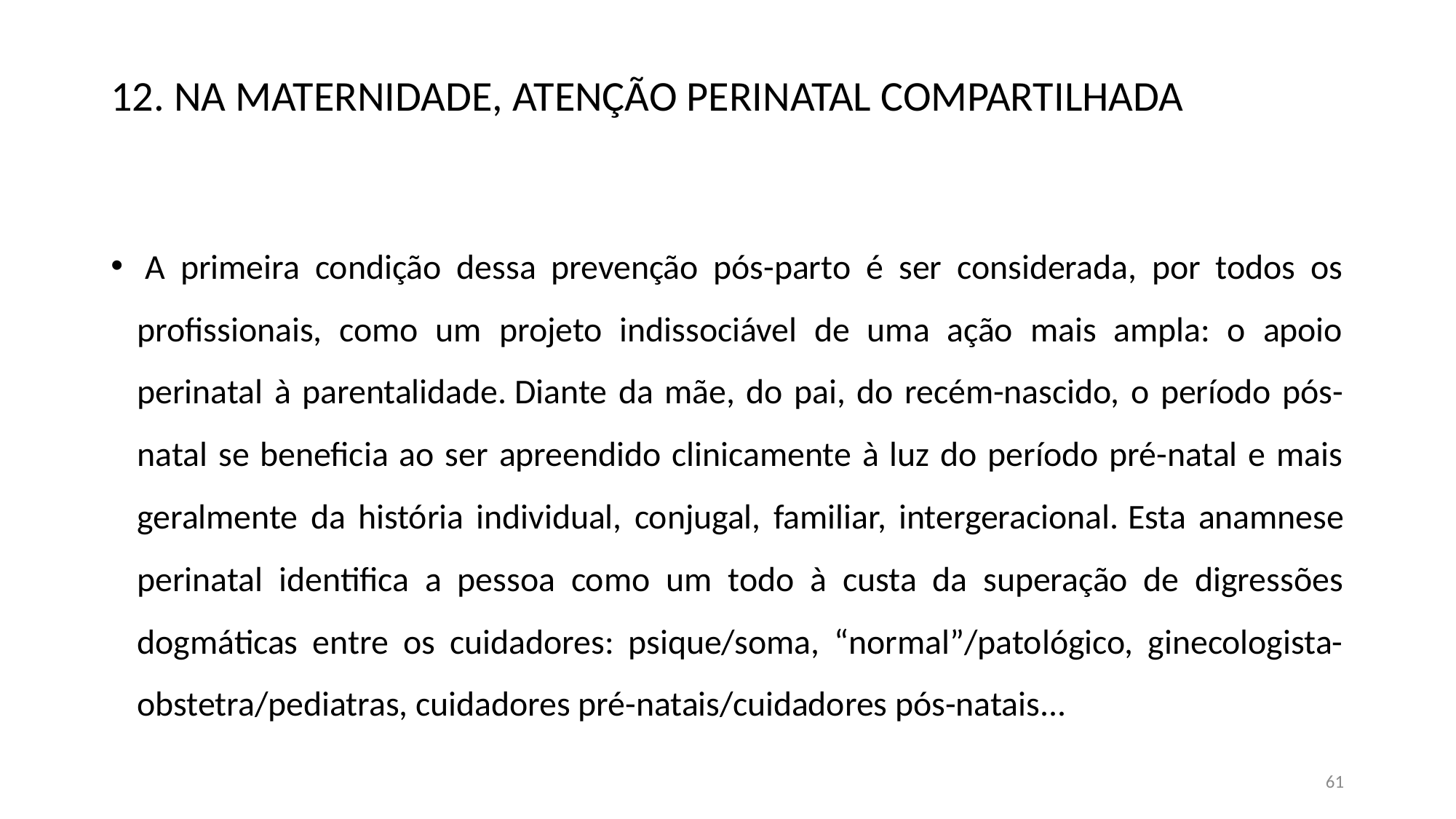

# 12. NA MATERNIDADE, ATENÇÃO PERINATAL COMPARTILHADA
 A primeira condição dessa prevenção pós-parto é ser considerada, por todos os profissionais, como um projeto indissociável de uma ação mais ampla: o apoio perinatal à parentalidade. Diante da mãe, do pai, do recém-nascido, o período pós-natal se beneficia ao ser apreendido clinicamente à luz do período pré-natal e mais geralmente da história individual, conjugal, familiar, intergeracional. Esta anamnese perinatal identifica a pessoa como um todo à custa da superação de digressões dogmáticas entre os cuidadores: psique/soma, “normal”/patológico, ginecologista-obstetra/pediatras, cuidadores pré-natais/cuidadores pós-natais...

61